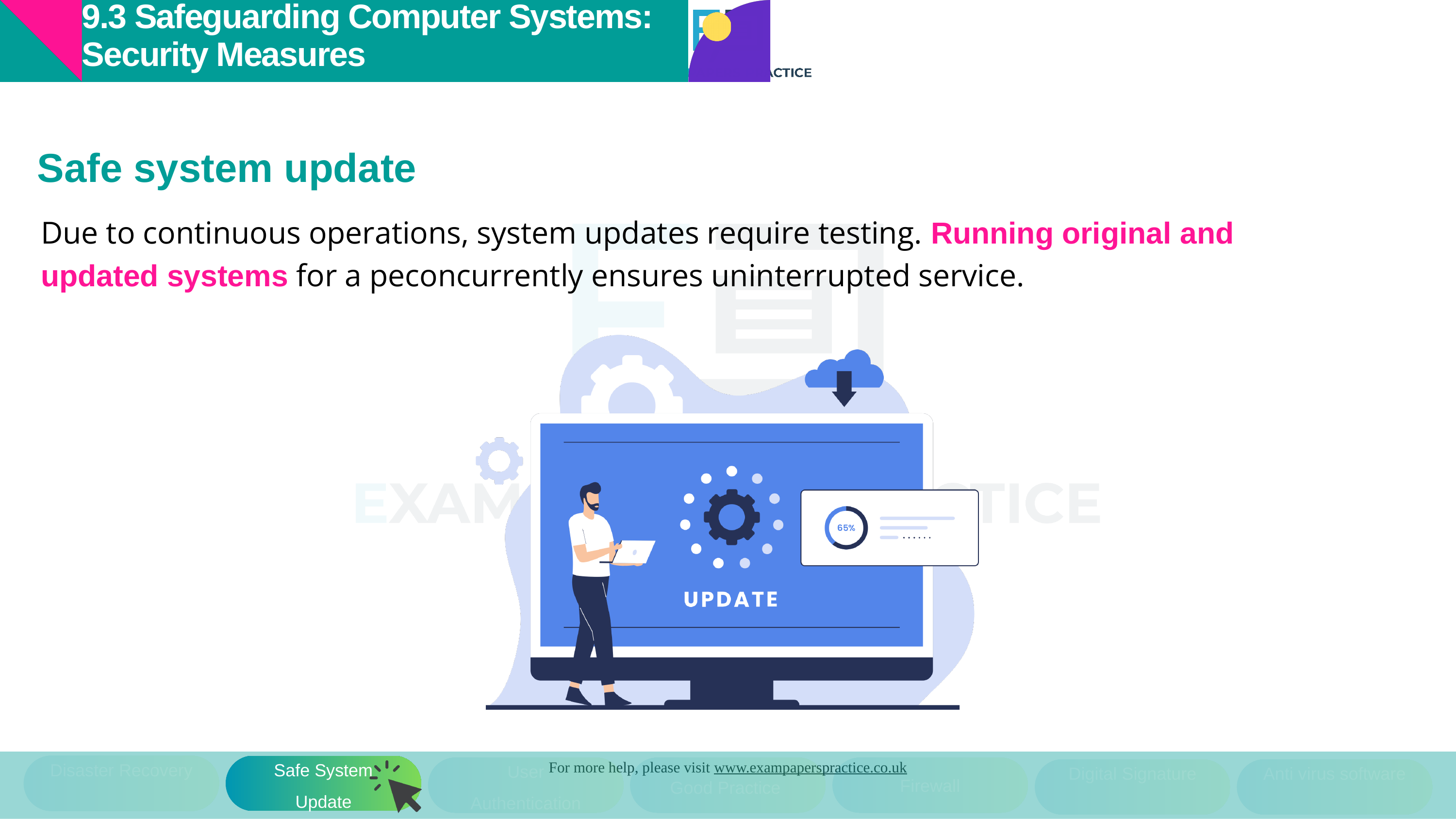

9.3 Safeguarding Computer Systems: Security Measures

Safe system update
Due to continuous operations, system updates require testing. Running original and updated systems for a peconcurrently ensures uninterrupted service.

Disaster Recovery
Safe System Update
User Authentication

Digital Signature
Anti virus software

Firewall
Good Practice